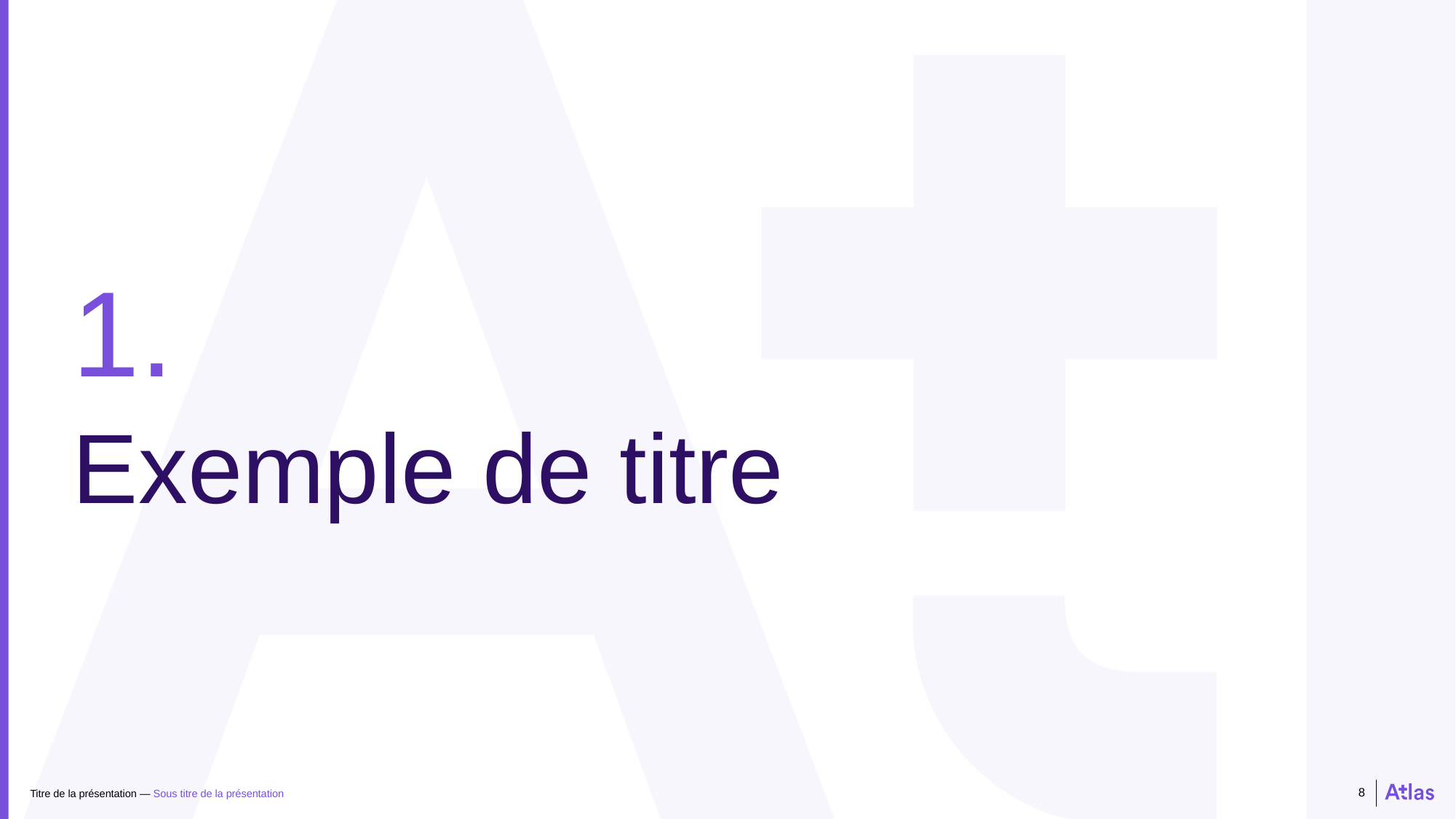

1.
Exemple de titre
Titre de la présentation — Sous titre de la présentation
8